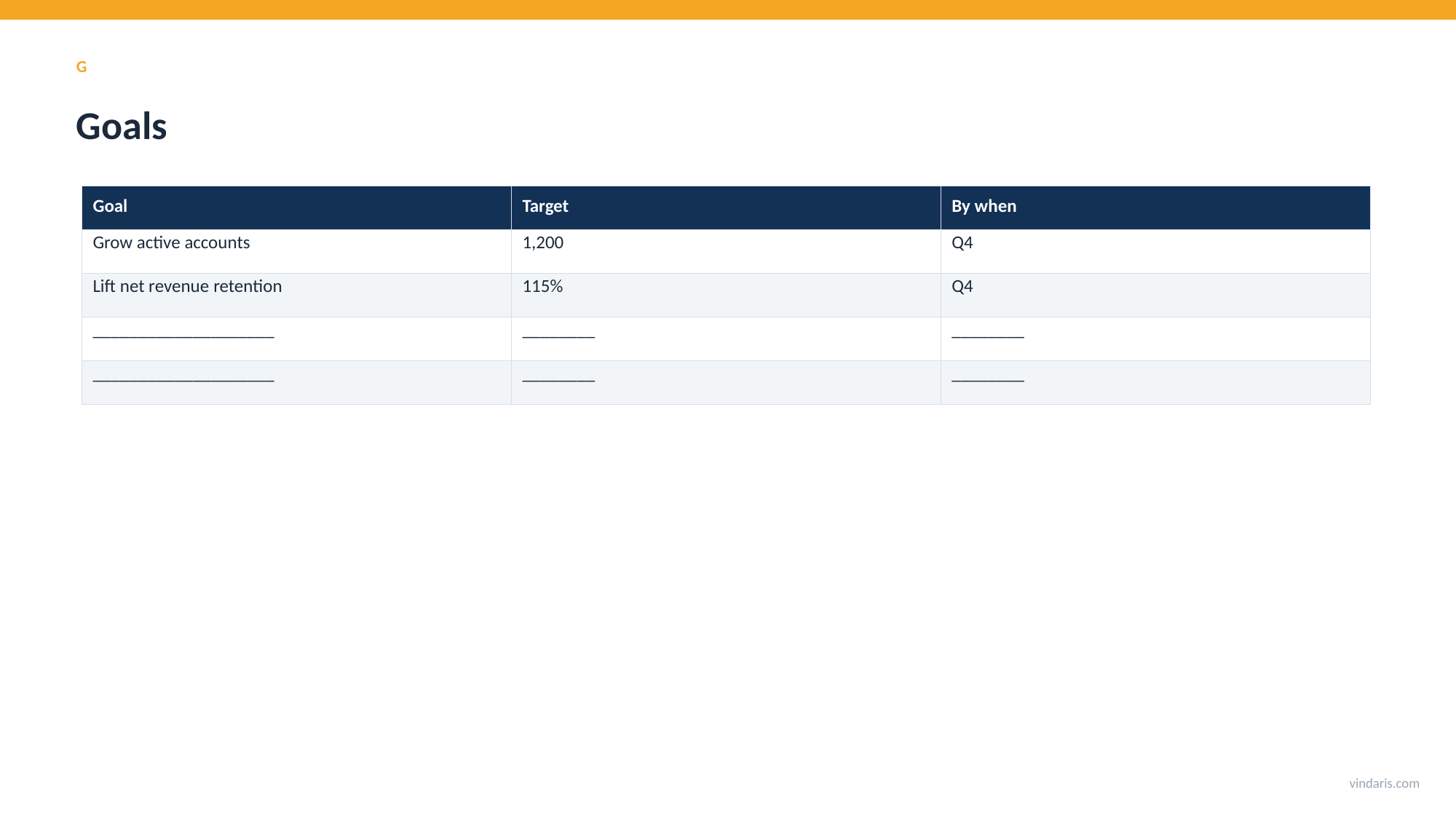

G
Goals
| Goal | Target | By when |
| --- | --- | --- |
| Grow active accounts | 1,200 | Q4 |
| Lift net revenue retention | 115% | Q4 |
| \_\_\_\_\_\_\_\_\_\_\_\_\_\_\_\_\_\_\_\_ | \_\_\_\_\_\_\_\_ | \_\_\_\_\_\_\_\_ |
| \_\_\_\_\_\_\_\_\_\_\_\_\_\_\_\_\_\_\_\_ | \_\_\_\_\_\_\_\_ | \_\_\_\_\_\_\_\_ |